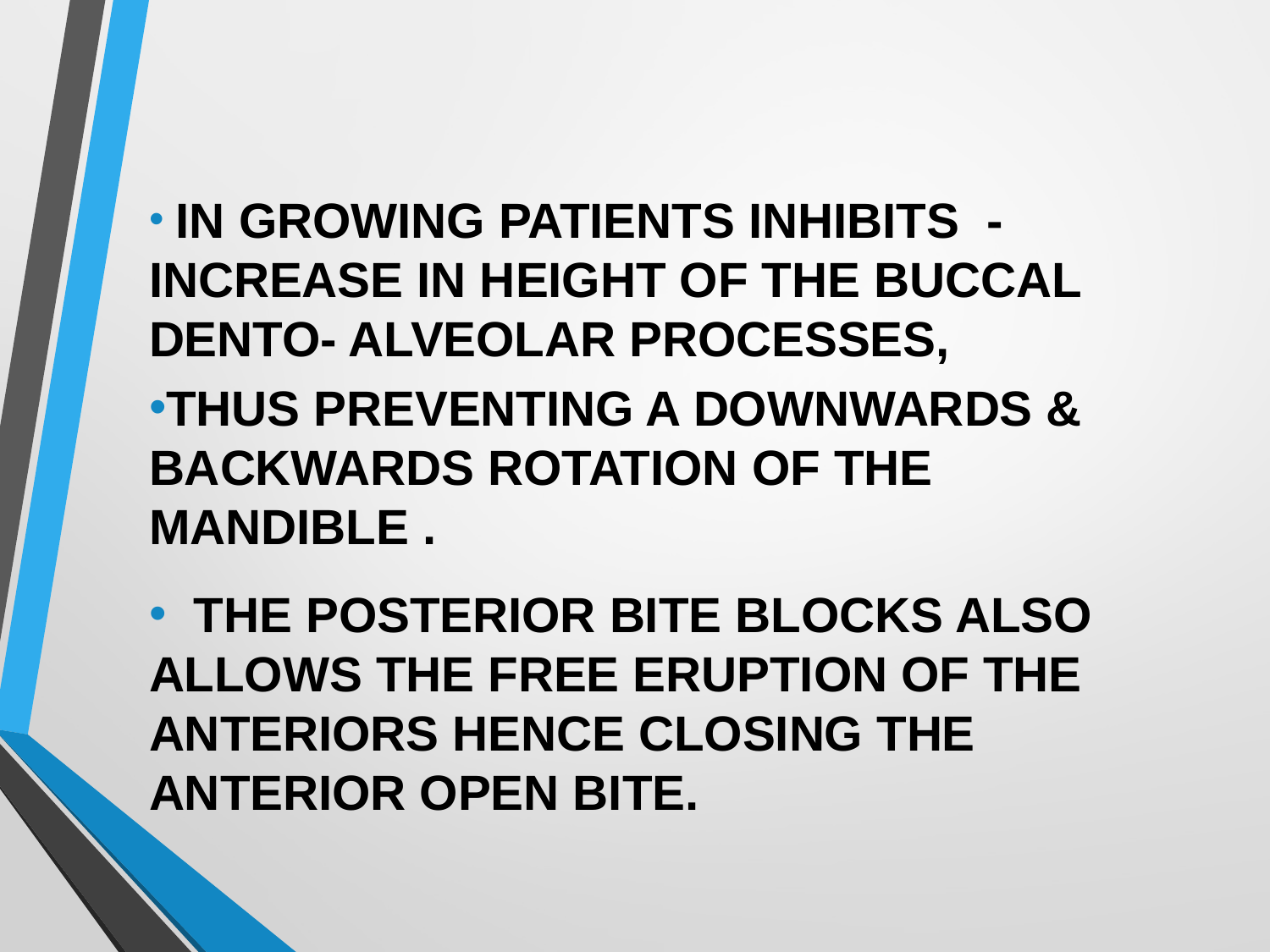

IN GROWING PATIENTS INHIBITS  -INCREASE IN HEIGHT OF THE BUCCAL DENTO- ALVEOLAR PROCESSES,
THUS PREVENTING A DOWNWARDS & BACKWARDS ROTATION OF THE MANDIBLE .
  THE POSTERIOR BITE BLOCKS ALSO ALLOWS THE FREE ERUPTION OF THE ANTERIORS HENCE CLOSING THE ANTERIOR OPEN BITE.